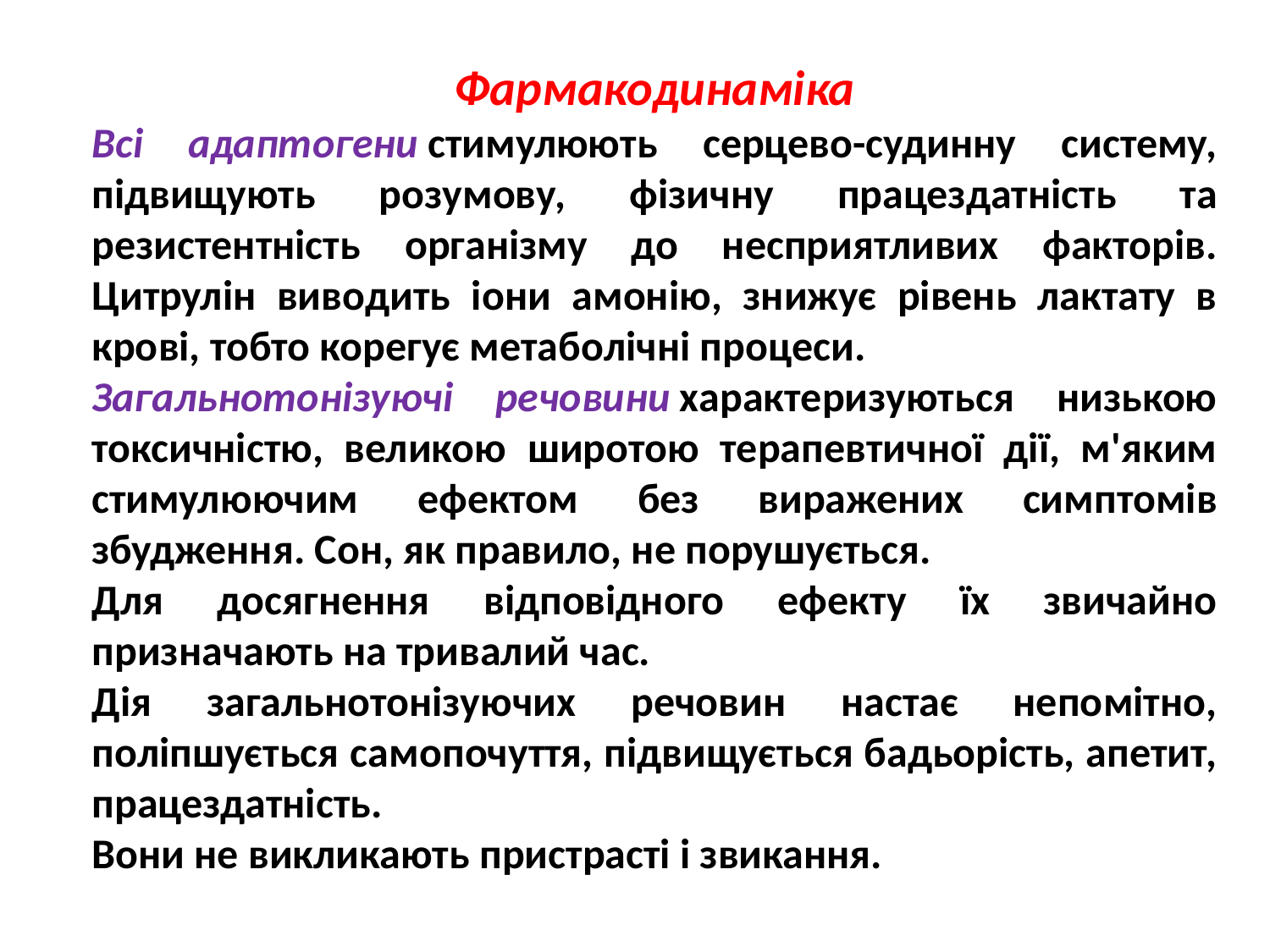

Фармакодинаміка
Всі адаптогени стимулюють серцево-судинну систему, підвищують розумову, фізичну працездатність та резистентність організму до несприятливих факторів. Цитрулін виводить іони амонію, знижує рівень лактату в крові, тобто корегує метаболічні процеси.
Загальнотонізуючі речовини характеризуються низькою токсичністю, великою широтою терапевтичної дії, м'яким стимулюючим ефектом без виражених симптомів збудження. Сон, як правило, не порушується.
Для досягнення відповідного ефекту їх звичайно призначають на тривалий час.
Дія загальнотонізуючих речовин настає непомітно, поліпшується самопочуття, підвищується бадьорість, апетит, працездатність.
Вони не викликають пристрасті і звикання.